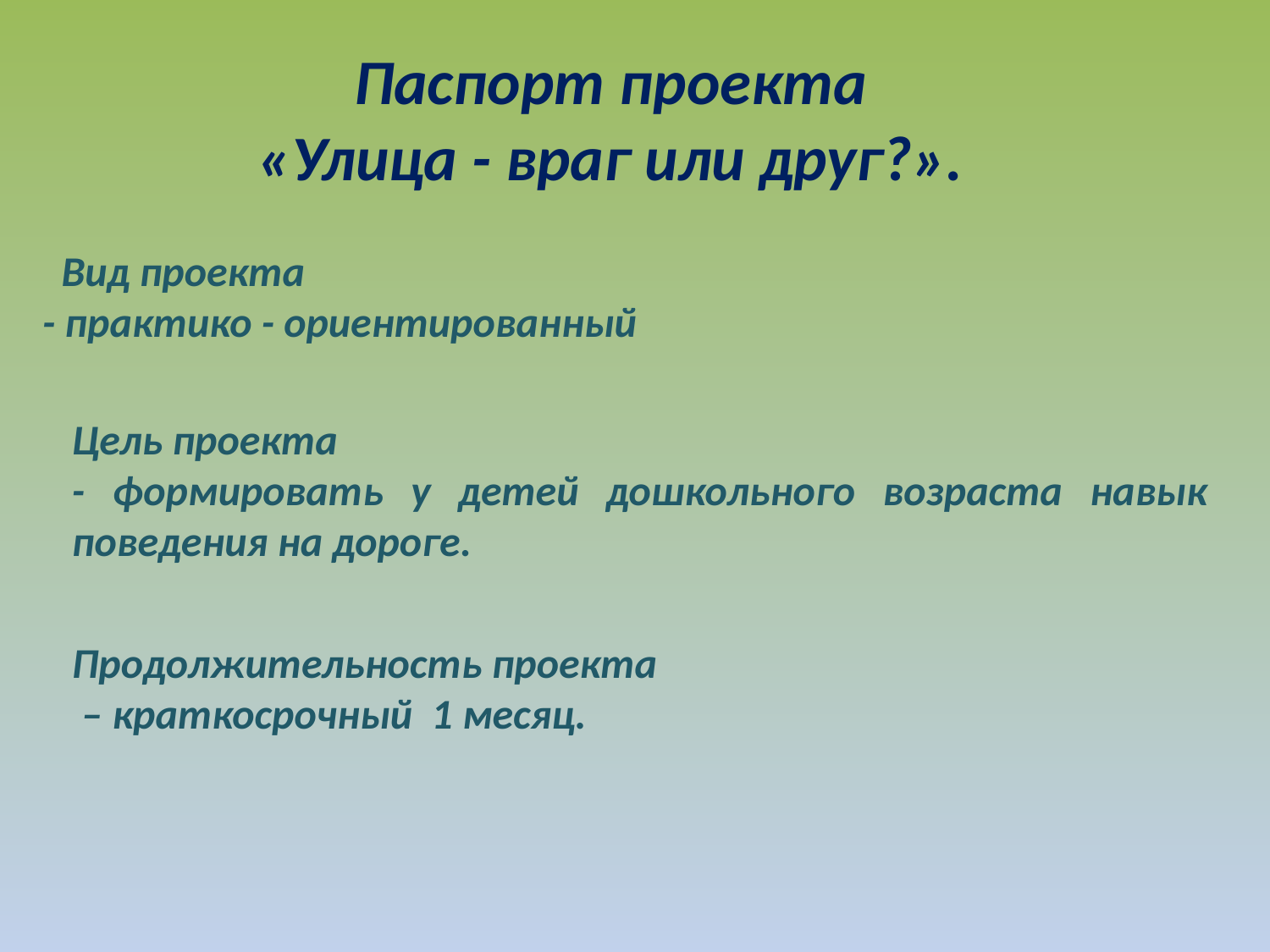

# Паспорт проекта «Улица - враг или друг?».
  Вид проекта
- практико - ориентированный
Цель проекта
- формировать у детей дошкольного возраста навык поведения на дороге.

Продолжительность проекта
 – краткосрочный  1 месяц.